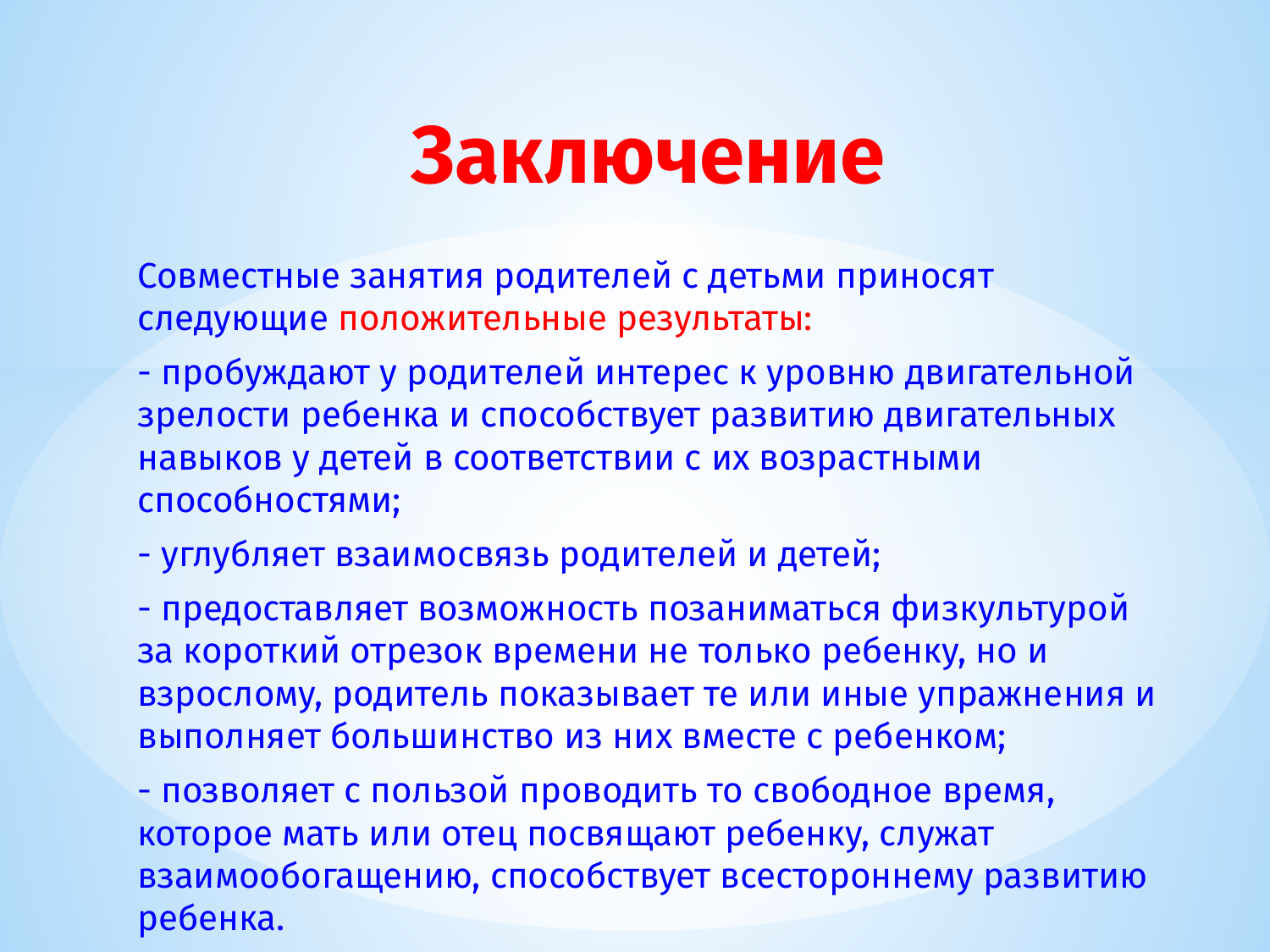

# Заключение
Совместные занятия родителей с детьми приносят следующие положительные результаты:
- пробуждают у родителей интерес к уровню двигательной зрелости ребенка и способствует развитию двигательных навыков у детей в соответствии с их возрастными способностями;
- углубляет взаимосвязь родителей и детей;
- предоставляет возможность позаниматься физкультурой за короткий отрезок времени не только ребенку, но и взрослому, родитель показывает те или иные упражнения и выполняет большинство из них вместе с ребенком;
- позволяет с пользой проводить то свободное время, которое мать или отец посвящают ребенку, служат взаимообогащению, способствует всестороннему развитию ребенка.